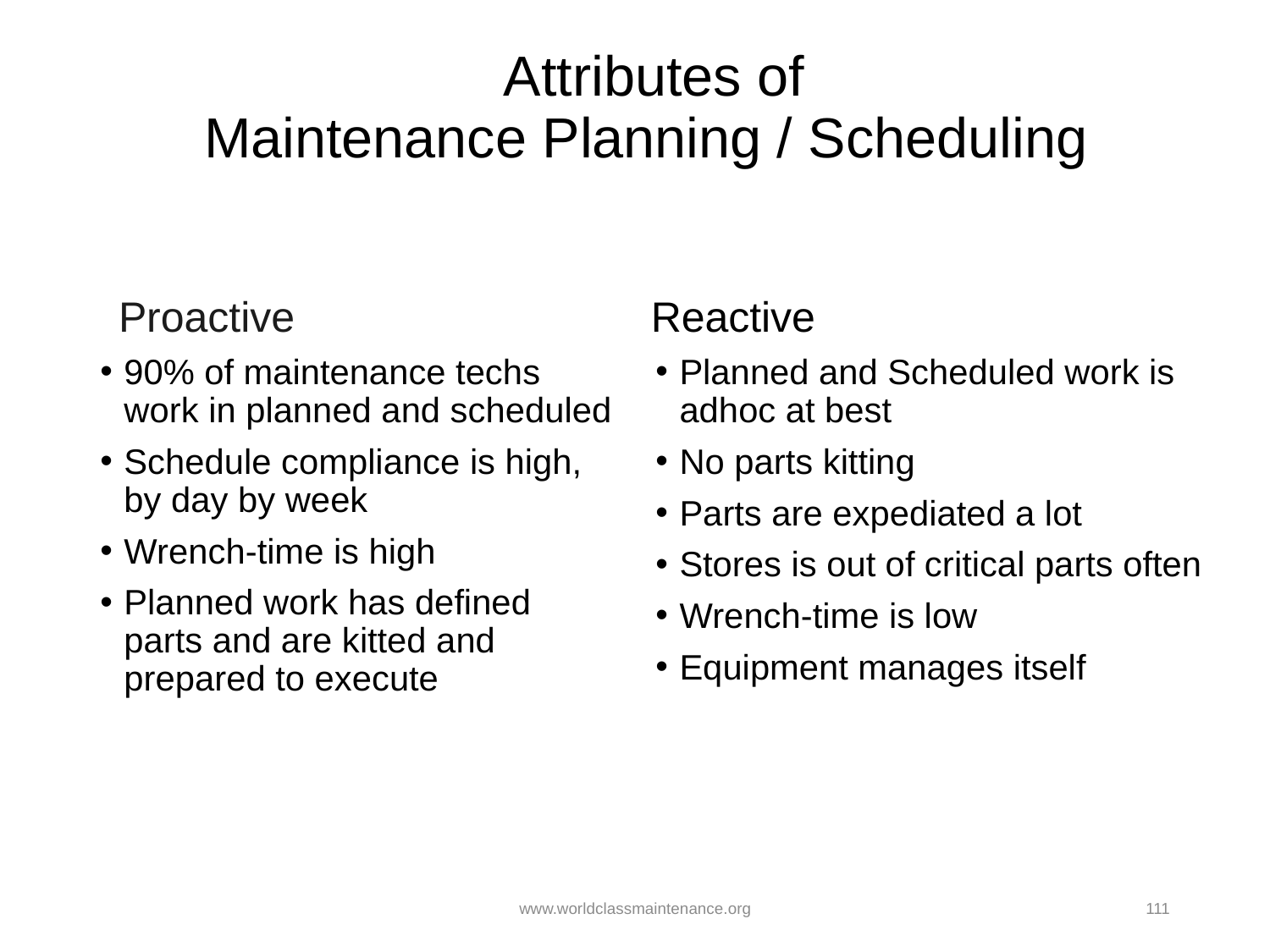

# Attributes of Maintenance Planning / Scheduling
Proactive
Reactive
90% of maintenance techs work in planned and scheduled
Schedule compliance is high, by day by week
Wrench-time is high
Planned work has defined parts and are kitted and prepared to execute
Planned and Scheduled work is adhoc at best
No parts kitting
Parts are expediated a lot
Stores is out of critical parts often
Wrench-time is low
Equipment manages itself

www.worldclassmaintenance.org
111